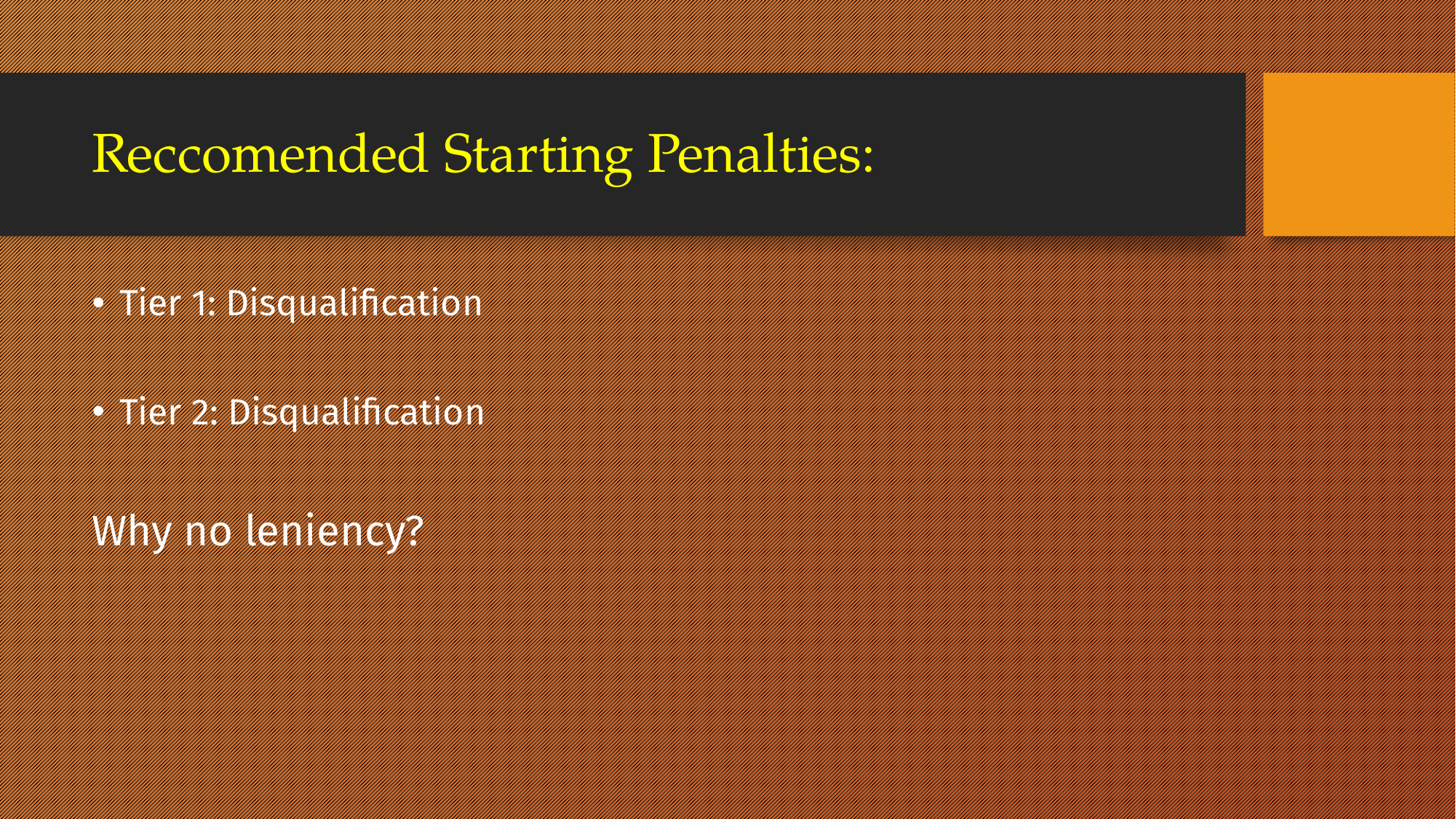

# Reccomended Starting Penalties:
Tier 1: Disqualification

Tier 2: Disqualification

Why no leniency?